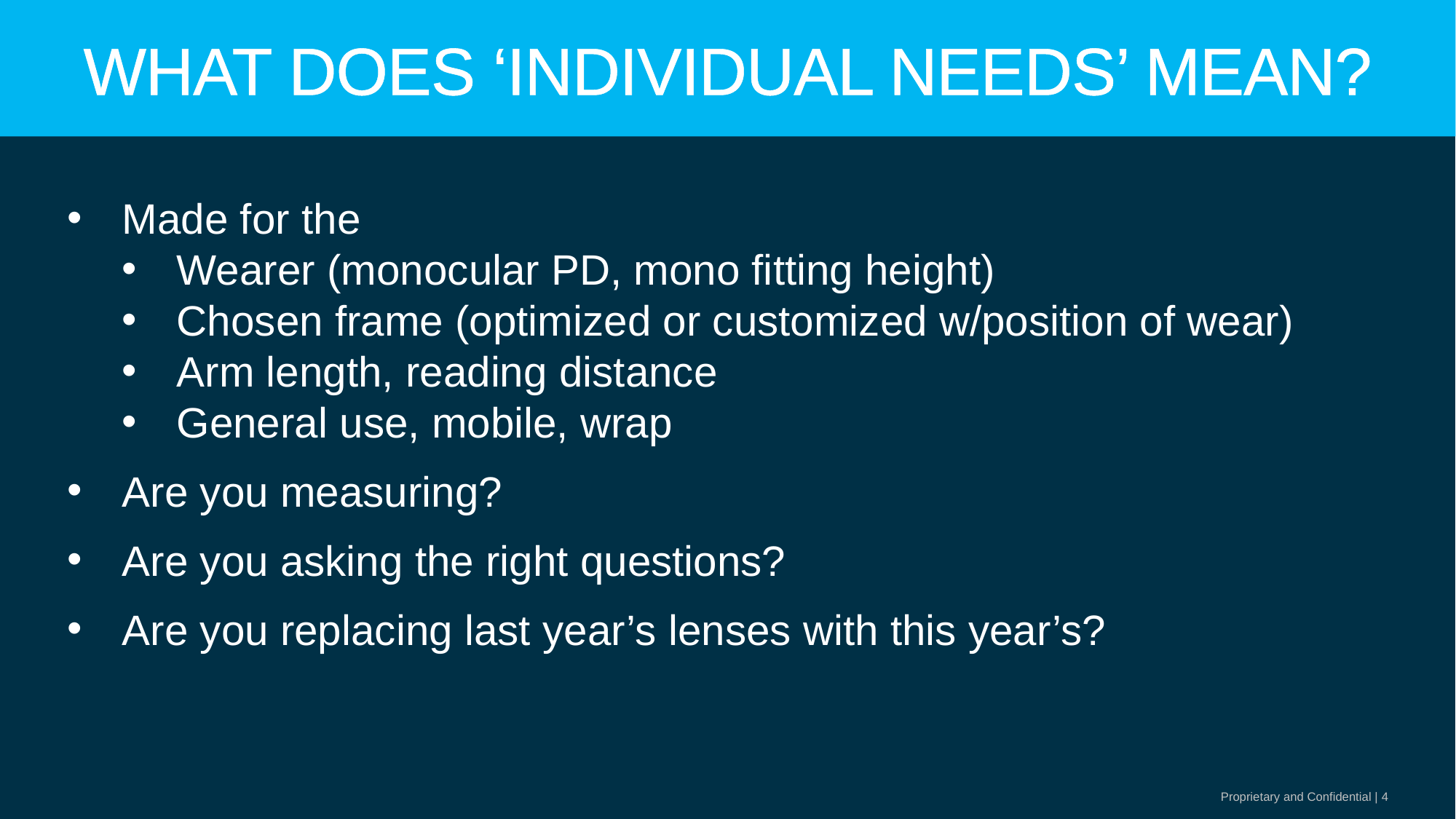

# What does ‘individual needs’ mean?
Made for the
Wearer (monocular PD, mono fitting height)
Chosen frame (optimized or customized w/position of wear)
Arm length, reading distance
General use, mobile, wrap
Are you measuring?
Are you asking the right questions?
Are you replacing last year’s lenses with this year’s?